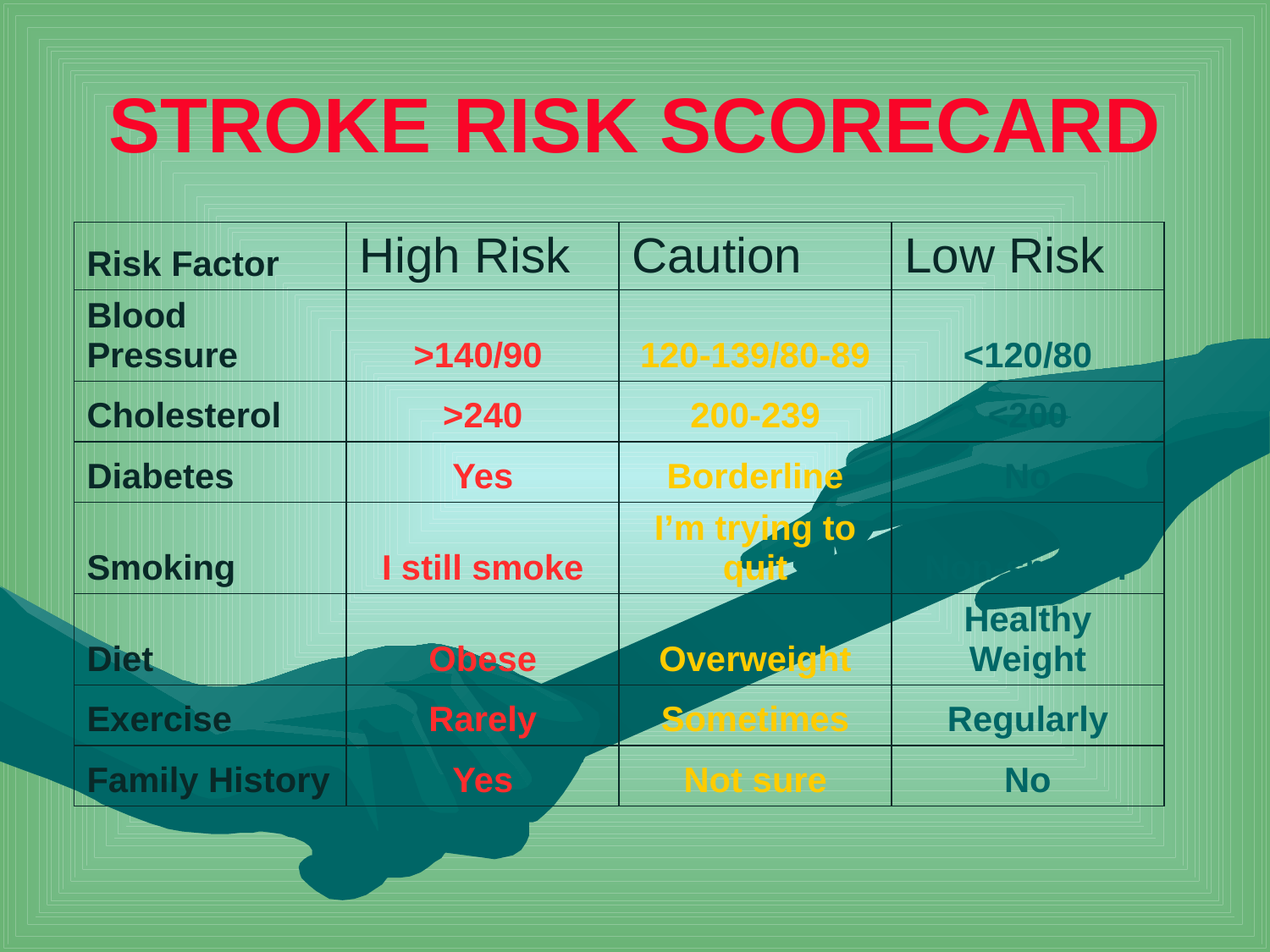

# STROKE RISK SCORECARD
| Risk Factor | High Risk | Caution | Low Risk |
| --- | --- | --- | --- |
| Blood Pressure | >140/90 | 120-139/80-89 | <120/80 |
| Cholesterol | >240 | 200-239 | <200 |
| Diabetes | Yes | Borderline | No |
| Smoking | I still smoke | I’m trying to quit | Non-smoker |
| Diet | Obese | Overweight | Healthy Weight |
| Exercise | Rarely | Sometimes | Regularly |
| Family History | Yes | Not sure | No |